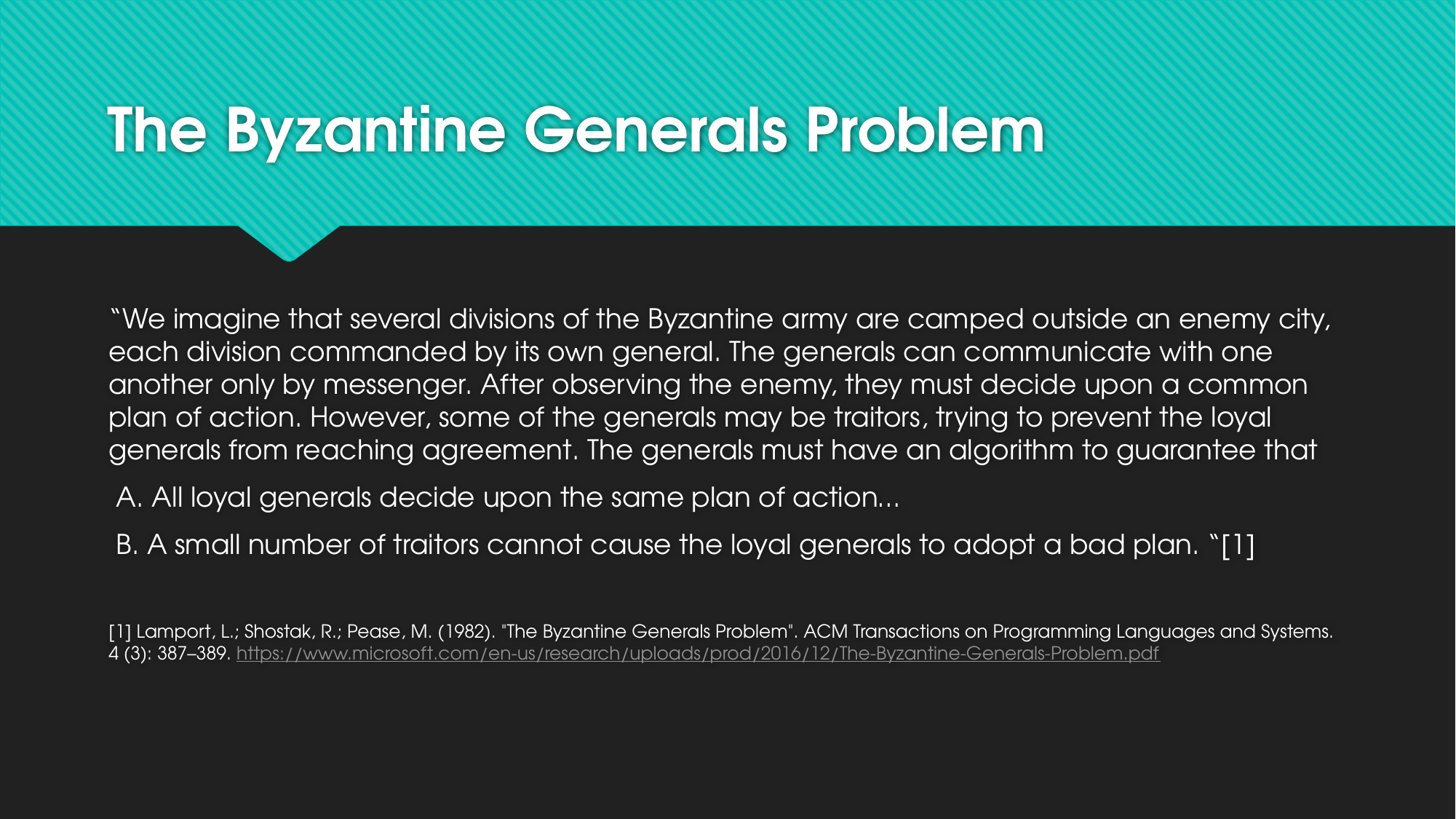

# The Byzantine Generals Problem
“We imagine that several divisions of the Byzantine army are camped outside an enemy city, each division commanded by its own general. The generals can communicate with one another only by messenger. After observing the enemy, they must decide upon a common plan of action. However, some of the generals may be traitors, trying to prevent the loyal generals from reaching agreement. The generals must have an algorithm to guarantee that
 A. All loyal generals decide upon the same plan of action…
 B. A small number of traitors cannot cause the loyal generals to adopt a bad plan. “[1]

[1] Lamport, L.; Shostak, R.; Pease, M. (1982). "The Byzantine Generals Problem". ACM Transactions on Programming Languages and Systems. 4 (3): 387–389. https://www.microsoft.com/en-us/research/uploads/prod/2016/12/The-Byzantine-Generals-Problem.pdf